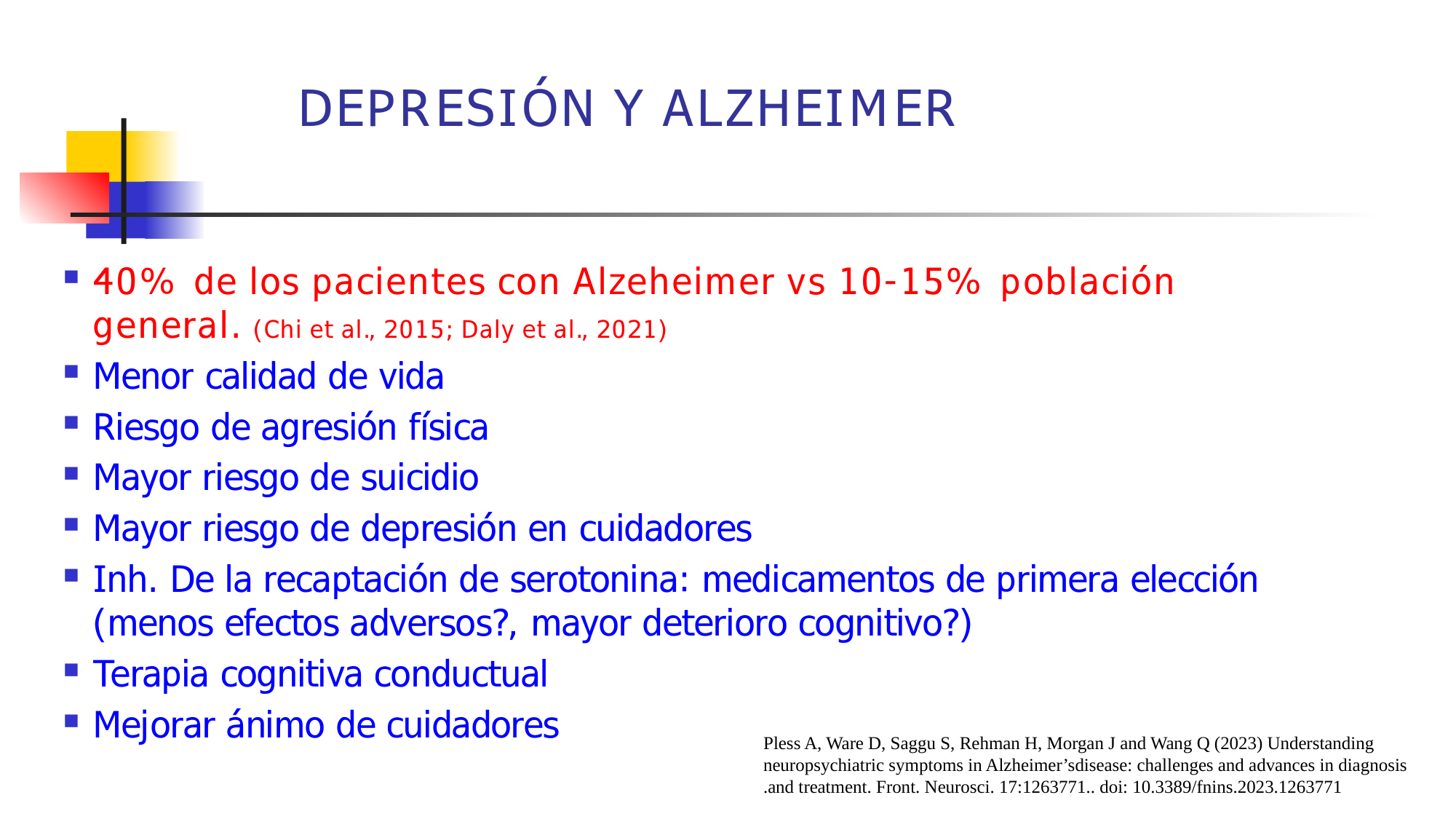

# DEPRESIÓN Y ALZHEIMER
40% de los pacientes con Alzeheimer vs 10-15% población general. (Chi et al., 2015; Daly et al., 2021)
Menor calidad de vida
Riesgo de agresión física
Mayor riesgo de suicidio
Mayor riesgo de depresión en cuidadores
Inh. De la recaptación de serotonina: medicamentos de primera elección (menos efectos adversos?, mayor deterioro cognitivo?)
Terapia cognitiva conductual
Mejorar ánimo de cuidadores
Pless A, Ware D, Saggu S, Rehman H, Morgan J and Wang Q (2023) Understanding
neuropsychiatric symptoms in Alzheimer’sdisease: challenges and advances in diagnosis
.and treatment. Front. Neurosci. 17:1263771.. doi: 10.3389/fnins.2023.1263771